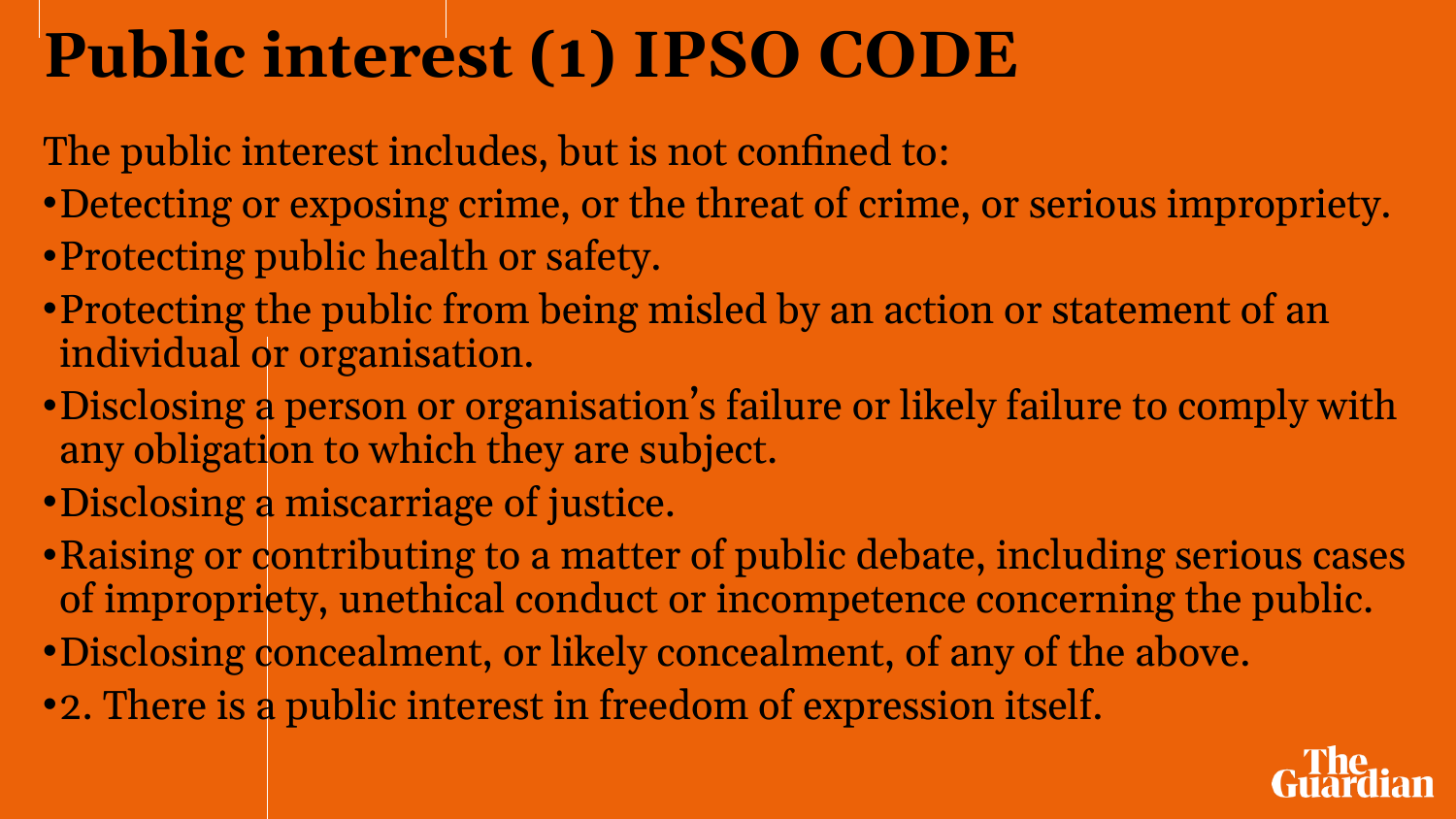

# Public interest (1) IPSO CODE
The public interest includes, but is not confined to:
Detecting or exposing crime, or the threat of crime, or serious impropriety.
Protecting public health or safety.
Protecting the public from being misled by an action or statement of an individual or organisation.
Disclosing a person or organisation’s failure or likely failure to comply with any obligation to which they are subject.
Disclosing a miscarriage of justice.
Raising or contributing to a matter of public debate, including serious cases of impropriety, unethical conduct or incompetence concerning the public.
Disclosing concealment, or likely concealment, of any of the above.
2. There is a public interest in freedom of expression itself.